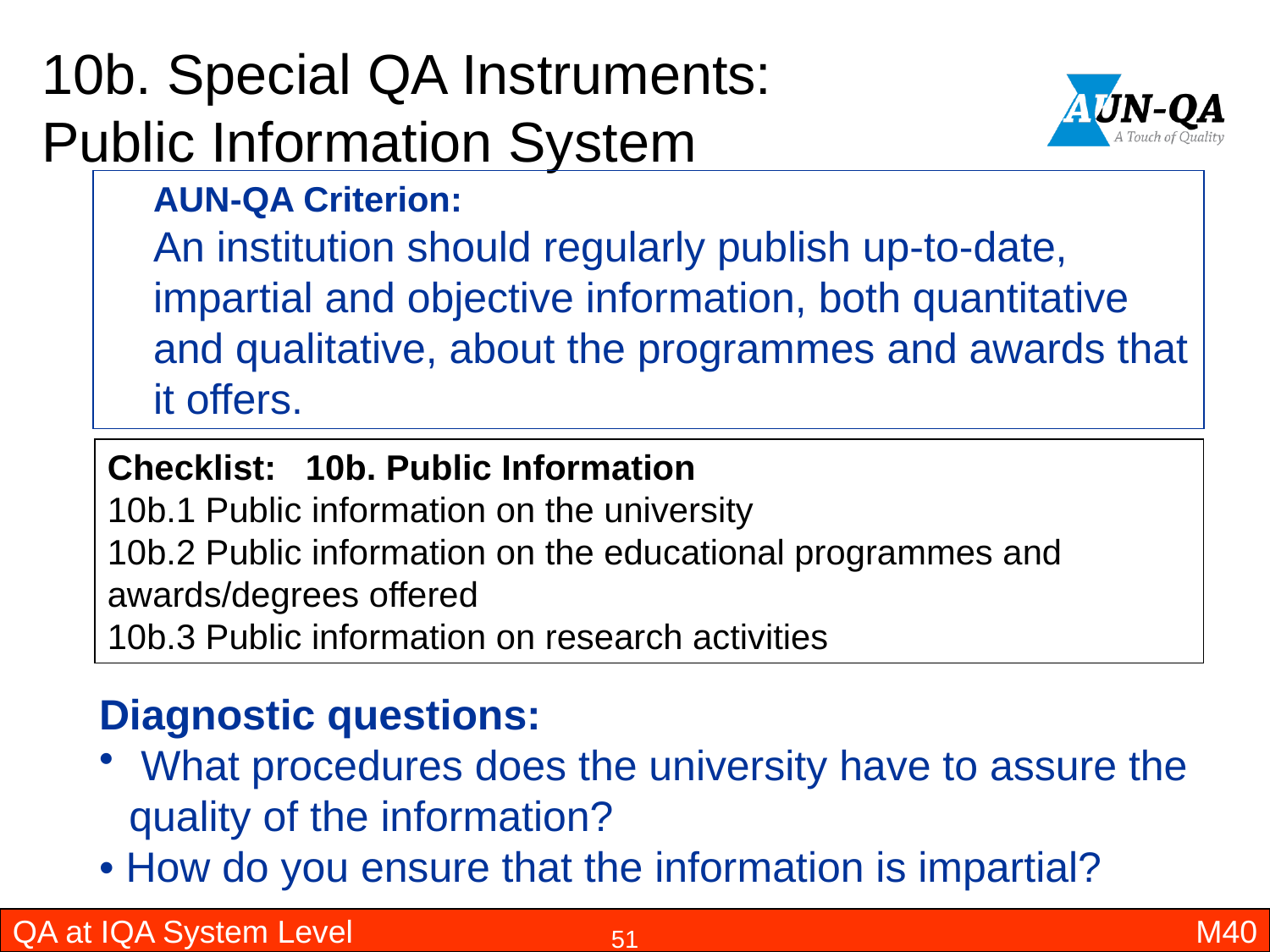

# 10b. Special QA Instruments: Public Information System
	AUN-QA Criterion:
	An institution should regularly publish up-to-date, impartial and objective information, both quantitative and qualitative, about the programmes and awards that it offers.
Checklist:   10b. Public Information
10b.1 Public information on the university
10b.2 Public information on the educational programmes and awards/degrees offered
10b.3 Public information on research activities
Diagnostic questions:
 What procedures does the university have to assure the quality of the information?
• How do you ensure that the information is impartial?
QA at IQA System Level
M40
51